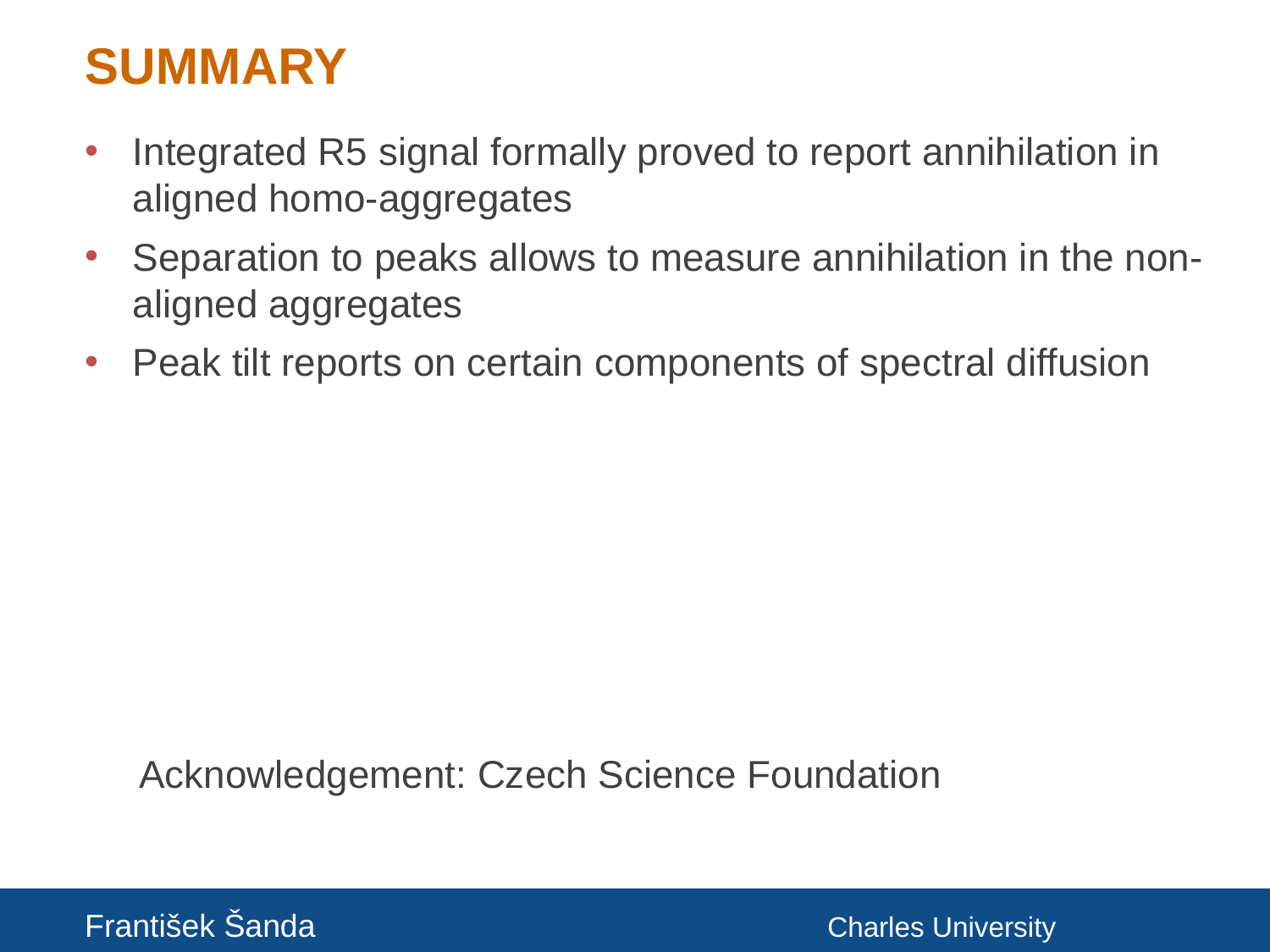

# Summary
Integrated R5 signal formally proved to report annihilation in aligned homo-aggregates
Separation to peaks allows to measure annihilation in the non-aligned aggregates
Peak tilt reports on certain components of spectral diffusion

     Acknowledgement: Czech Science Foundation